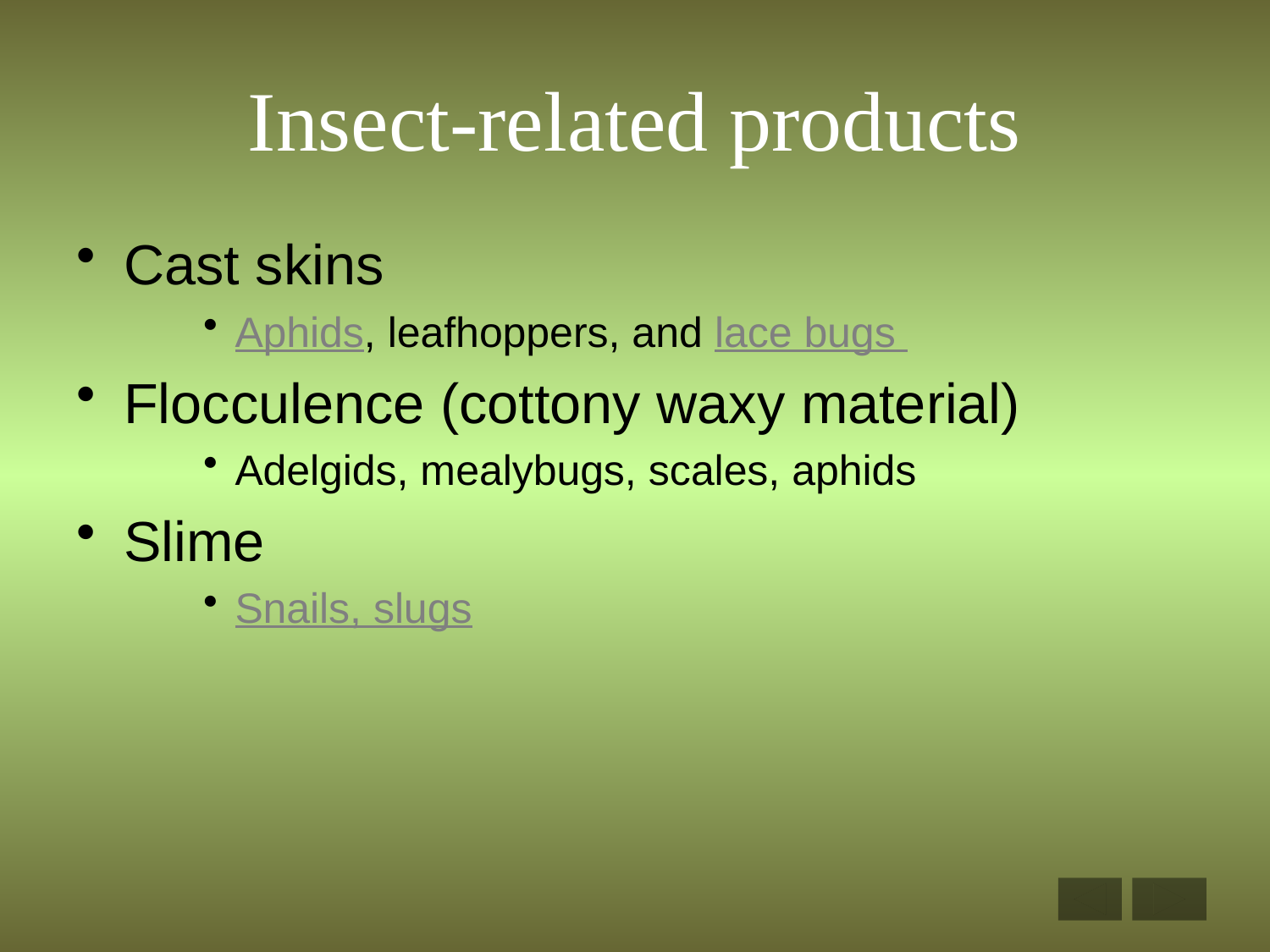

# Insect-related products
Cast skins
Aphids, leafhoppers, and lace bugs
Flocculence (cottony waxy material)
Adelgids, mealybugs, scales, aphids
Slime
Snails, slugs